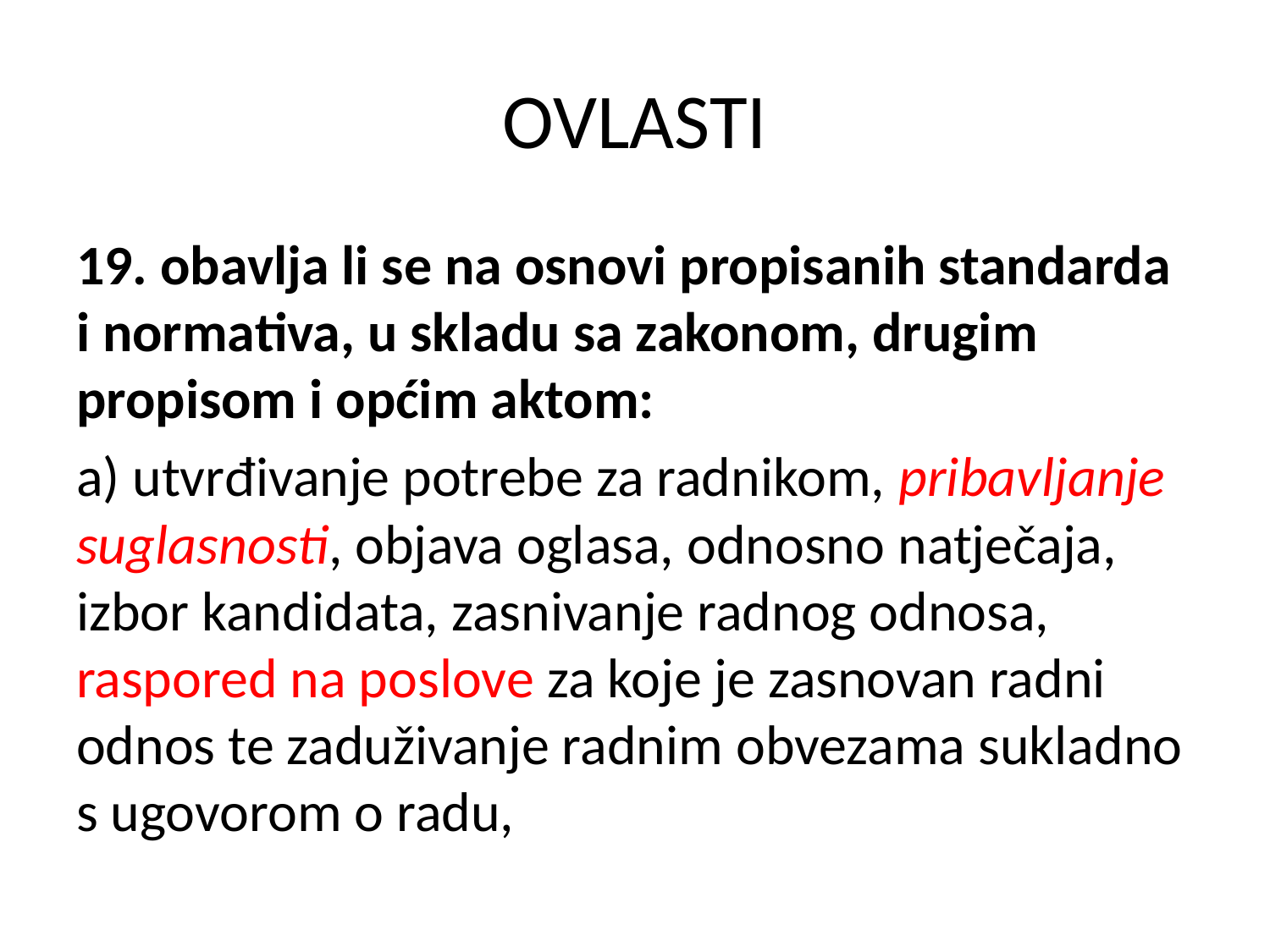

# OVLASTI
19. obavlja li se na osnovi propisanih standarda i normativa, u skladu sa zakonom, drugim propisom i općim aktom:
a) utvrđivanje potrebe za radnikom, pribavljanje suglasnosti, objava oglasa, odnosno natječaja, izbor kandidata, zasnivanje radnog odnosa, raspored na poslove za koje je zasnovan radni odnos te zaduživanje radnim obvezama sukladno s ugovorom o radu,